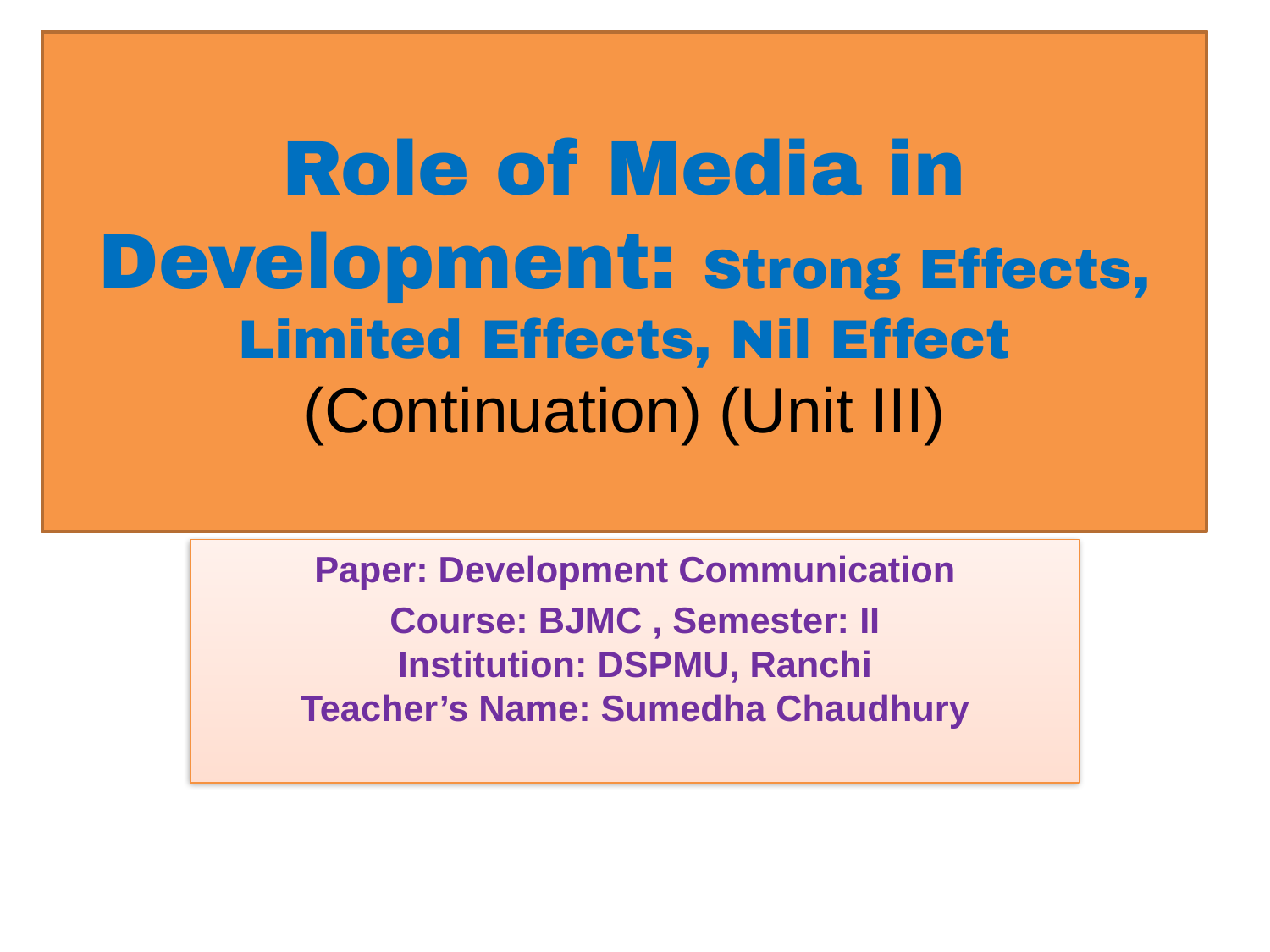

# Role of Media in Development: Strong Effects, Limited Effects, Nil Effect (Continuation) (Unit III)
Paper: Development Communication
Course: BJMC , Semester: II
Institution: DSPMU, Ranchi
Teacher’s Name: Sumedha Chaudhury